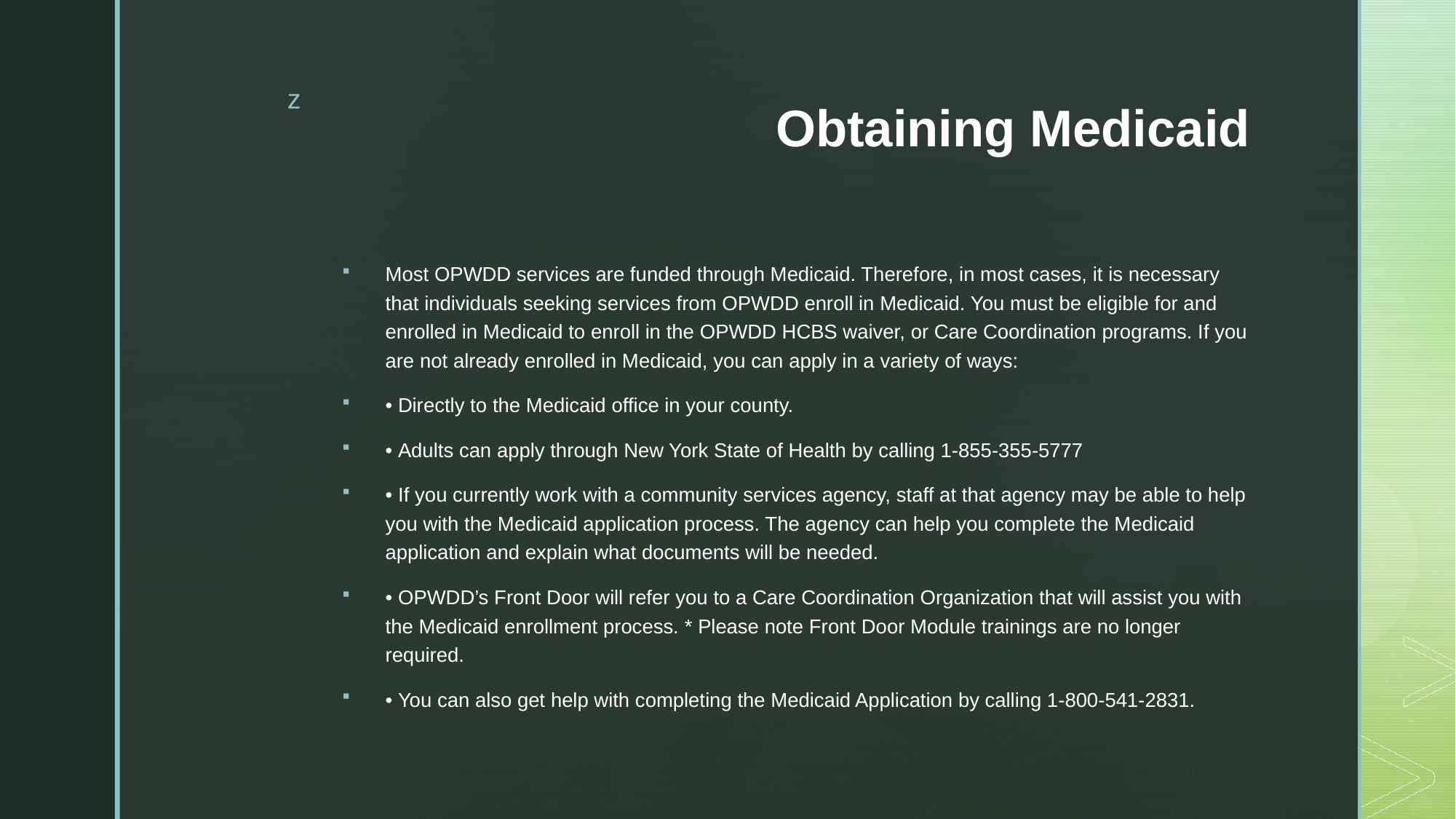

# Obtaining Medicaid
Most OPWDD services are funded through Medicaid. Therefore, in most cases, it is necessary that individuals seeking services from OPWDD enroll in Medicaid. You must be eligible for and enrolled in Medicaid to enroll in the OPWDD HCBS waiver, or Care Coordination programs. If you are not already enrolled in Medicaid, you can apply in a variety of ways:
• Directly to the Medicaid office in your county.
• Adults can apply through New York State of Health by calling 1-855-355-5777
• If you currently work with a community services agency, staff at that agency may be able to help you with the Medicaid application process. The agency can help you complete the Medicaid application and explain what documents will be needed.
• OPWDD’s Front Door will refer you to a Care Coordination Organization that will assist you with the Medicaid enrollment process. * Please note Front Door Module trainings are no longer required.
• You can also get help with completing the Medicaid Application by calling 1-800-541-2831.